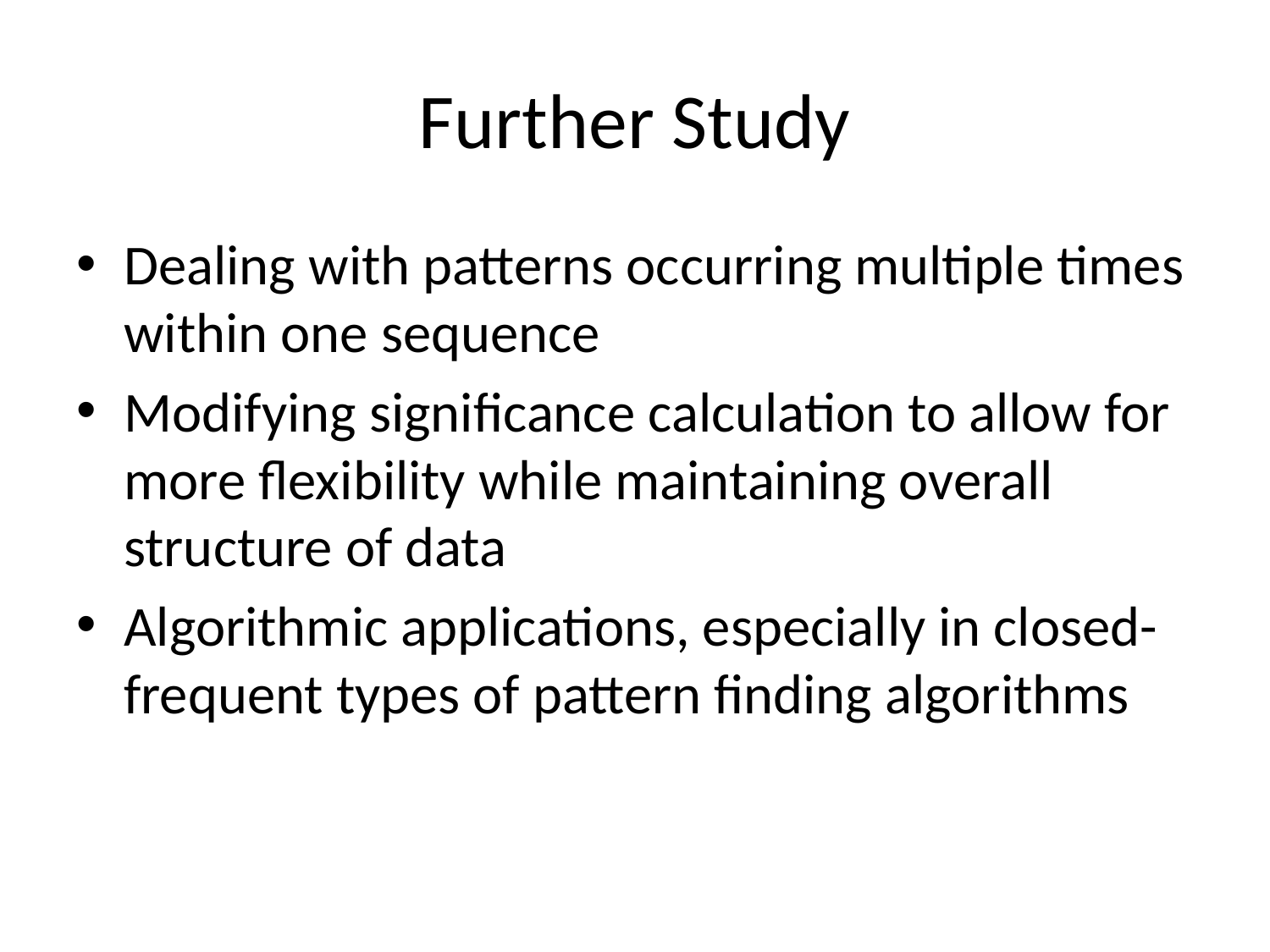

# Further Study
Dealing with patterns occurring multiple times within one sequence
Modifying significance calculation to allow for more flexibility while maintaining overall structure of data
Algorithmic applications, especially in closed-frequent types of pattern finding algorithms